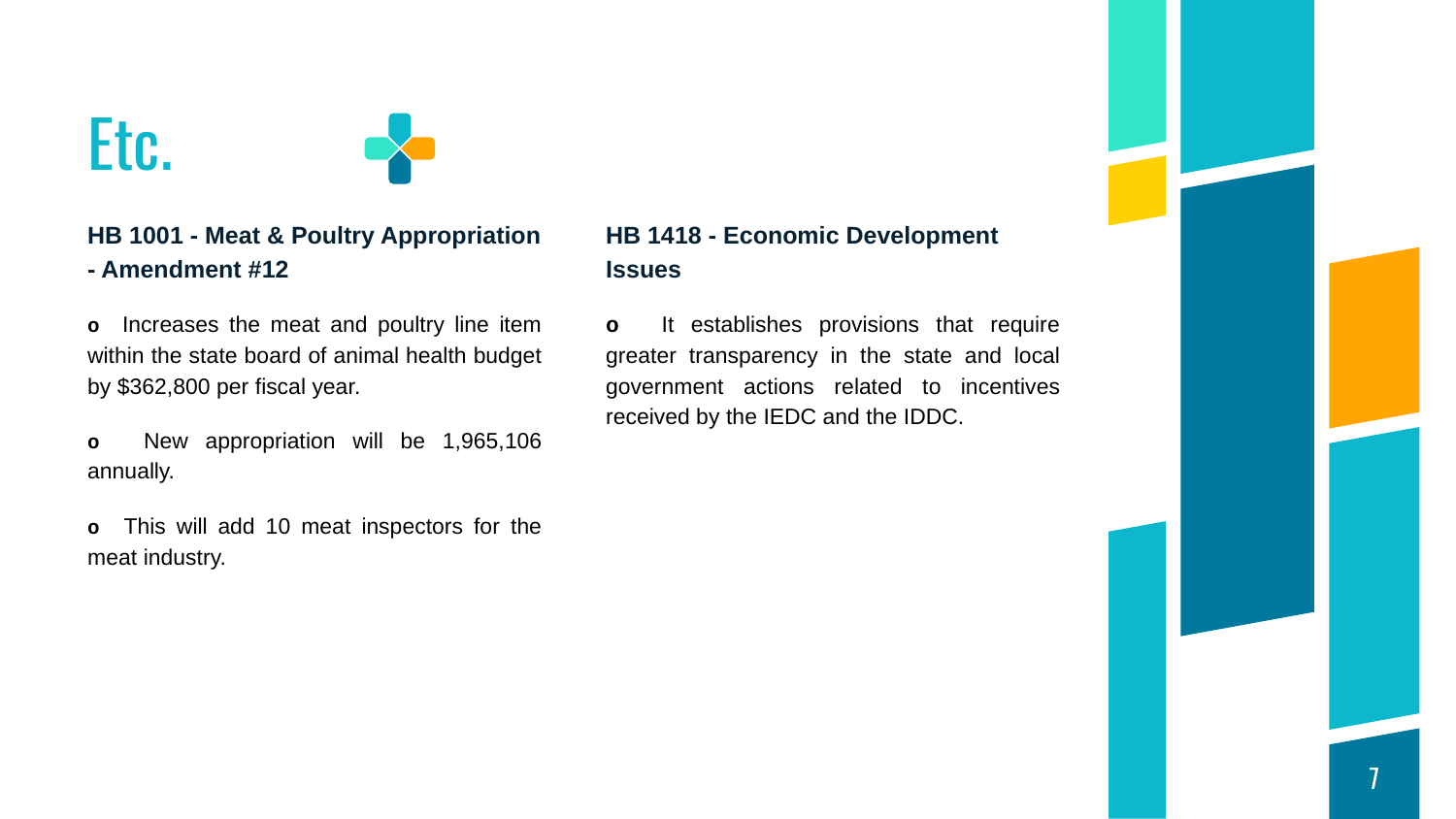

# Etc.
HB 1001 - Meat & Poultry Appropriation - Amendment #12
o   Increases the meat and poultry line item within the state board of animal health budget by $362,800 per fiscal year.
o   New appropriation will be 1,965,106 annually.
o   This will add 10 meat inspectors for the meat industry.
HB 1418 - Economic Development Issues
o   It establishes provisions that require greater transparency in the state and local government actions related to incentives received by the IEDC and the IDDC.

7